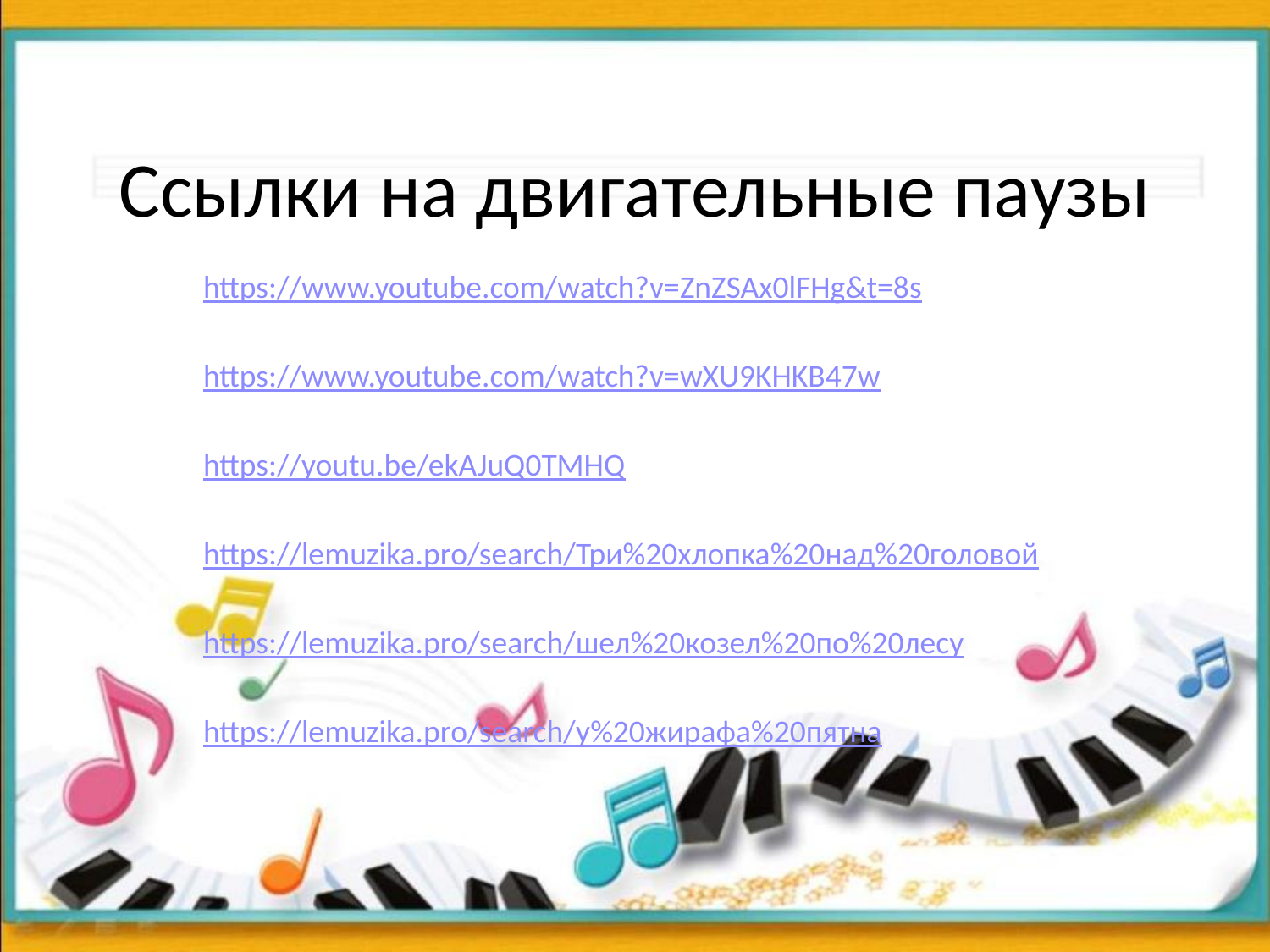

# Ссылки на двигательные паузы
https://www.youtube.com/watch?v=ZnZSAx0lFHg&t=8s

https://www.youtube.com/watch?v=wXU9KHKB47w

https://youtu.be/ekAJuQ0TMHQ

https://lemuzika.pro/search/Три%20хлопка%20над%20головой

https://lemuzika.pro/search/шел%20козел%20по%20лесу

https://lemuzika.pro/search/у%20жирафа%20пятна